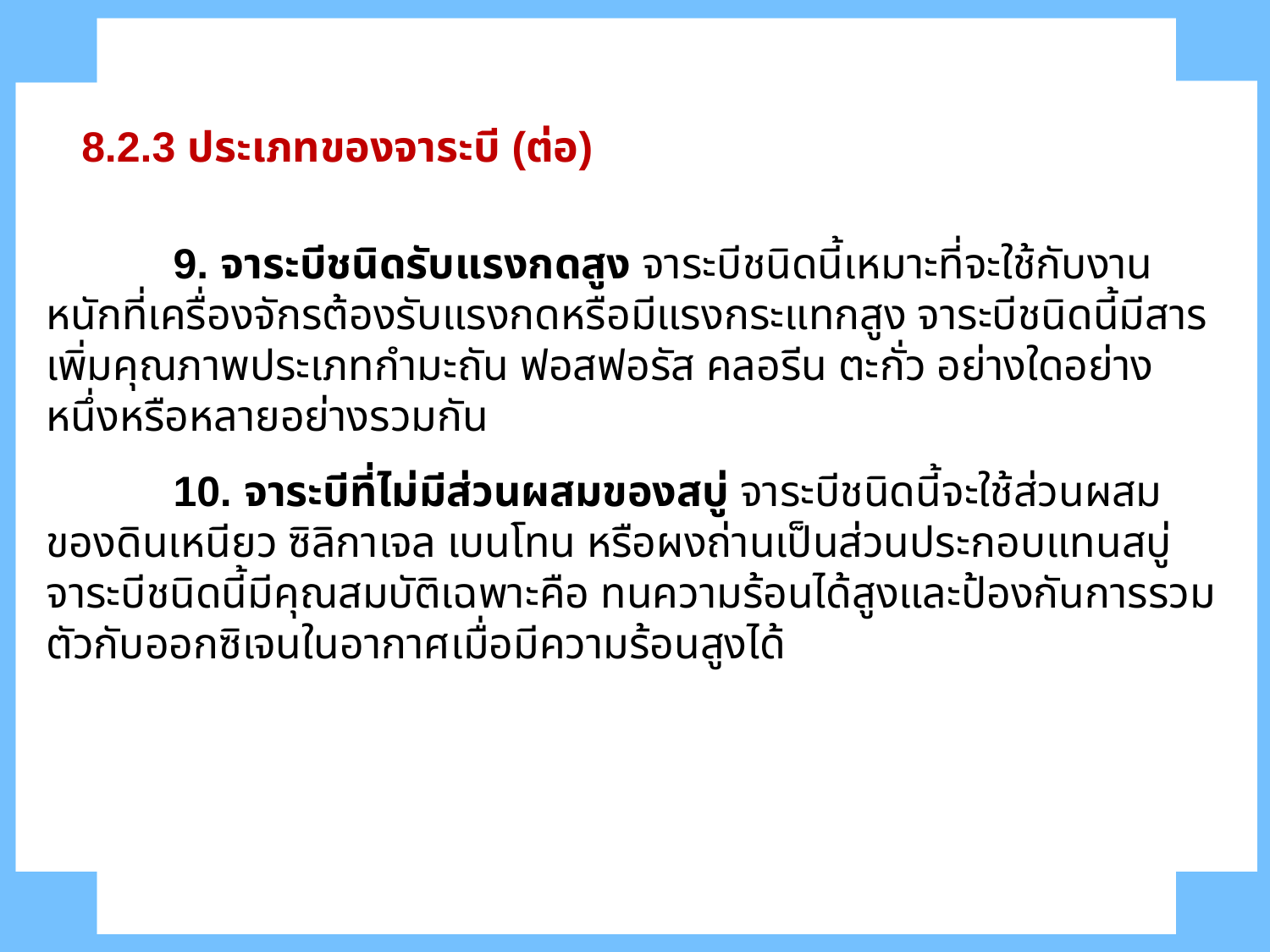

8.2.3 ประเภทของจาระบี (ต่อ)
	9. จาระบีชนิดรับแรงกดสูง จาระบีชนิดนี้เหมาะที่จะใช้กับงานหนักที่เครื่องจักรต้องรับแรงกดหรือมีแรงกระแทกสูง จาระบีชนิดนี้มีสารเพิ่มคุณภาพประเภทกำมะถัน ฟอสฟอรัส คลอรีน ตะกั่ว อย่างใดอย่างหนึ่งหรือหลายอย่างรวมกัน
	10. จาระบีที่ไม่มีส่วนผสมของสบู่ จาระบีชนิดนี้จะใช้ส่วนผสมของดินเหนียว ซิลิกาเจล เบนโทน หรือผงถ่านเป็นส่วนประกอบแทนสบู่ จาระบีชนิดนี้มีคุณสมบัติเฉพาะคือ ทนความร้อนได้สูงและป้องกันการรวมตัวกับออกซิเจนในอากาศเมื่อมีความร้อนสูงได้